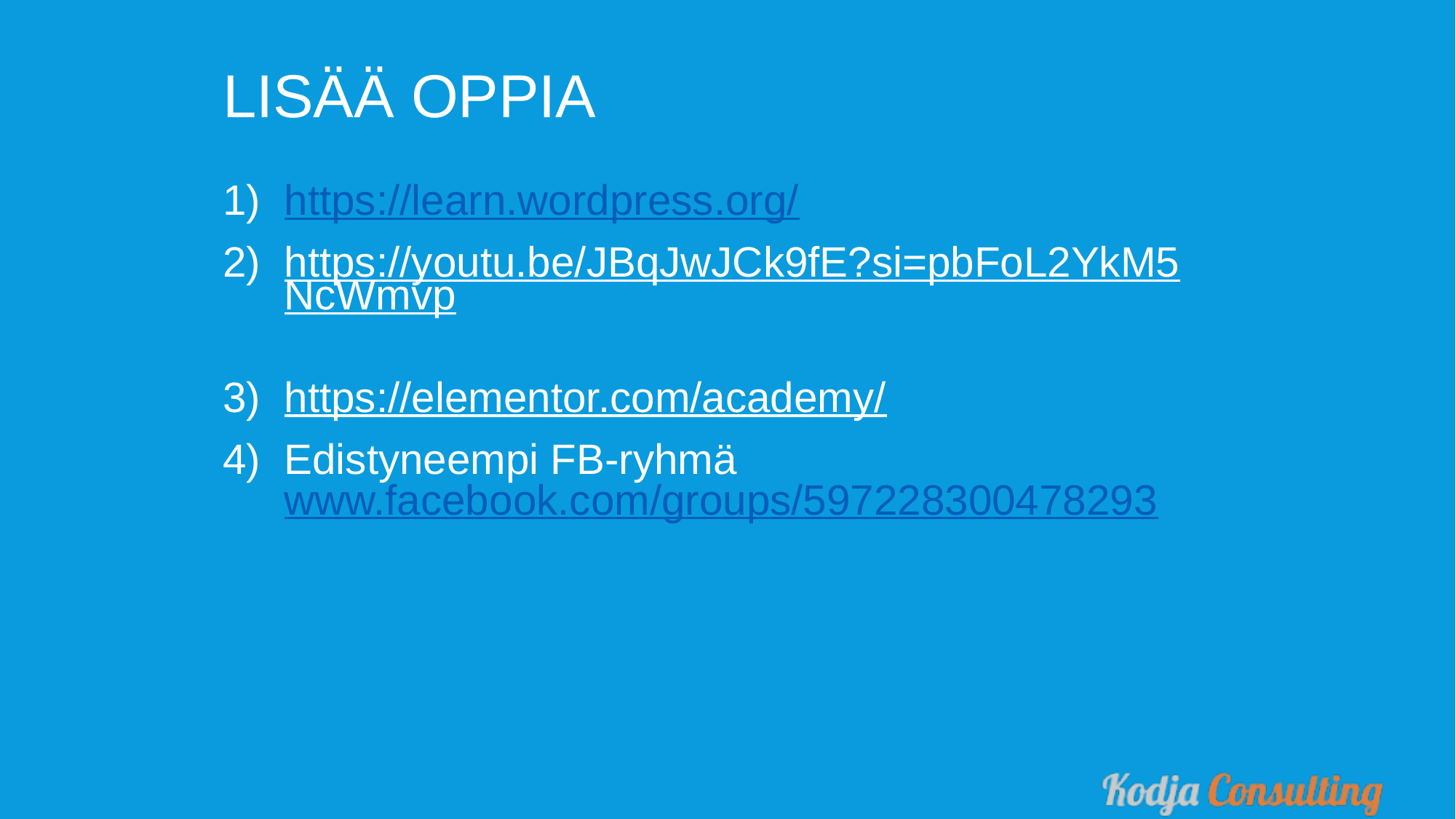

Lisää oppia
https://learn.wordpress.org/
https://youtu.be/JBqJwJCk9fE?si=pbFoL2YkM5NcWmvp
https://elementor.com/academy/
Edistyneempi FB-ryhmä www.facebook.com/groups/597228300478293